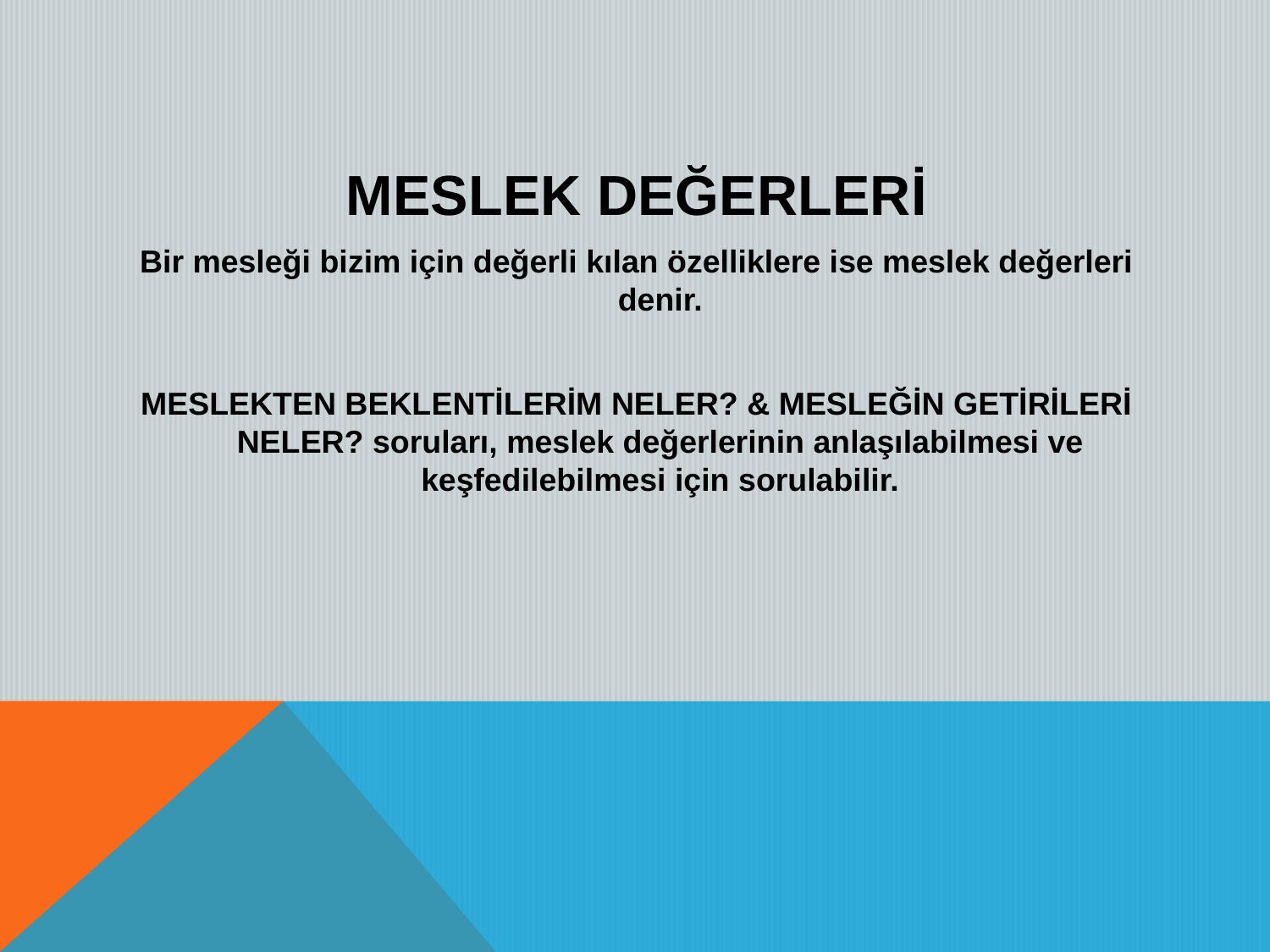

MESLEK DEĞERLERİ
Bir mesleği bizim için değerli kılan özelliklere ise meslek değerleri denir.

MESLEKTEN BEKLENTİLERİM NELER? & MESLEĞİN GETİRİLERİ NELER? soruları, meslek değerlerinin anlaşılabilmesi ve keşfedilebilmesi için sorulabilir.